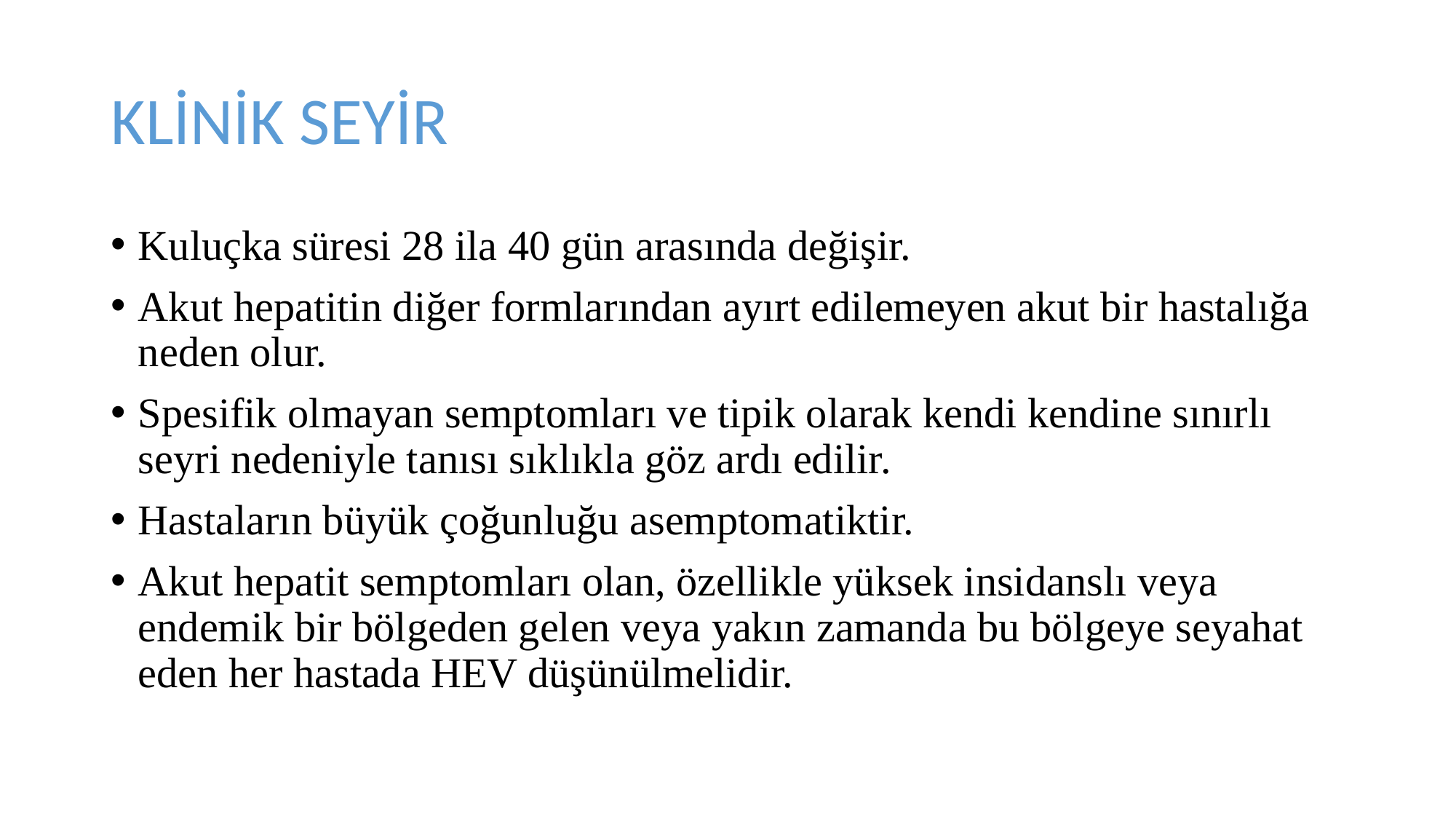

# KLİNİK SEYİR
Kuluçka süresi 28 ila 40 gün arasında değişir.
Akut hepatitin diğer formlarından ayırt edilemeyen akut bir hastalığa neden olur.
Spesifik olmayan semptomları ve tipik olarak kendi kendine sınırlı seyri nedeniyle tanısı sıklıkla göz ardı edilir.
Hastaların büyük çoğunluğu asemptomatiktir.
Akut hepatit semptomları olan, özellikle yüksek insidanslı veya endemik bir bölgeden gelen veya yakın zamanda bu bölgeye seyahat eden her hastada HEV düşünülmelidir.